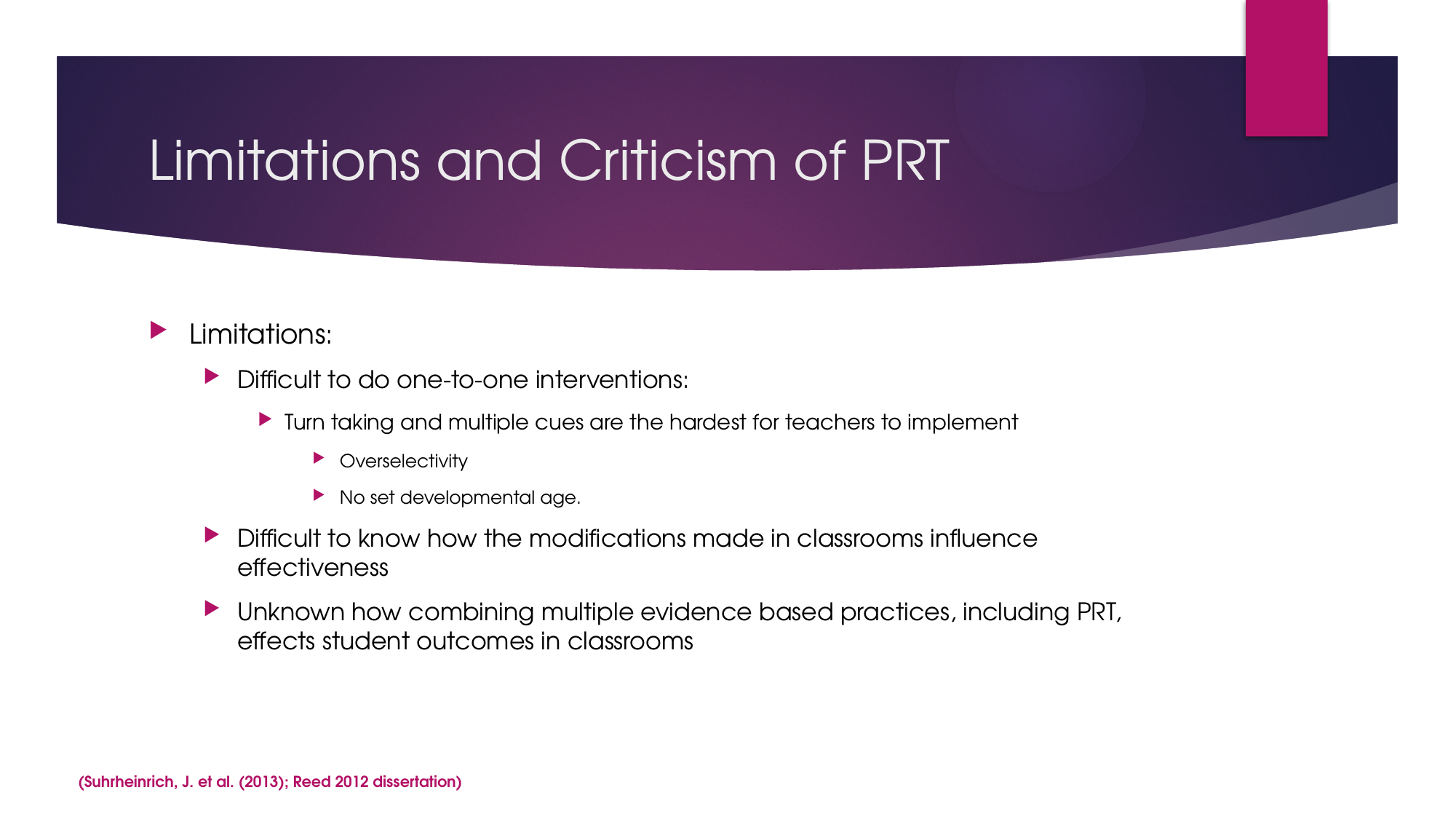

# Limitations and Criticism of PRT
Limitations:
Difficult to do one-to-one interventions:
Turn taking and multiple cues are the hardest for teachers to implement
Overselectivity
No set developmental age.
Difficult to know how the modifications made in classrooms influence effectiveness
Unknown how combining multiple evidence based practices, including PRT, effects student outcomes in classrooms

(Suhrheinrich, J. et al. (2013); Reed 2012 dissertation)